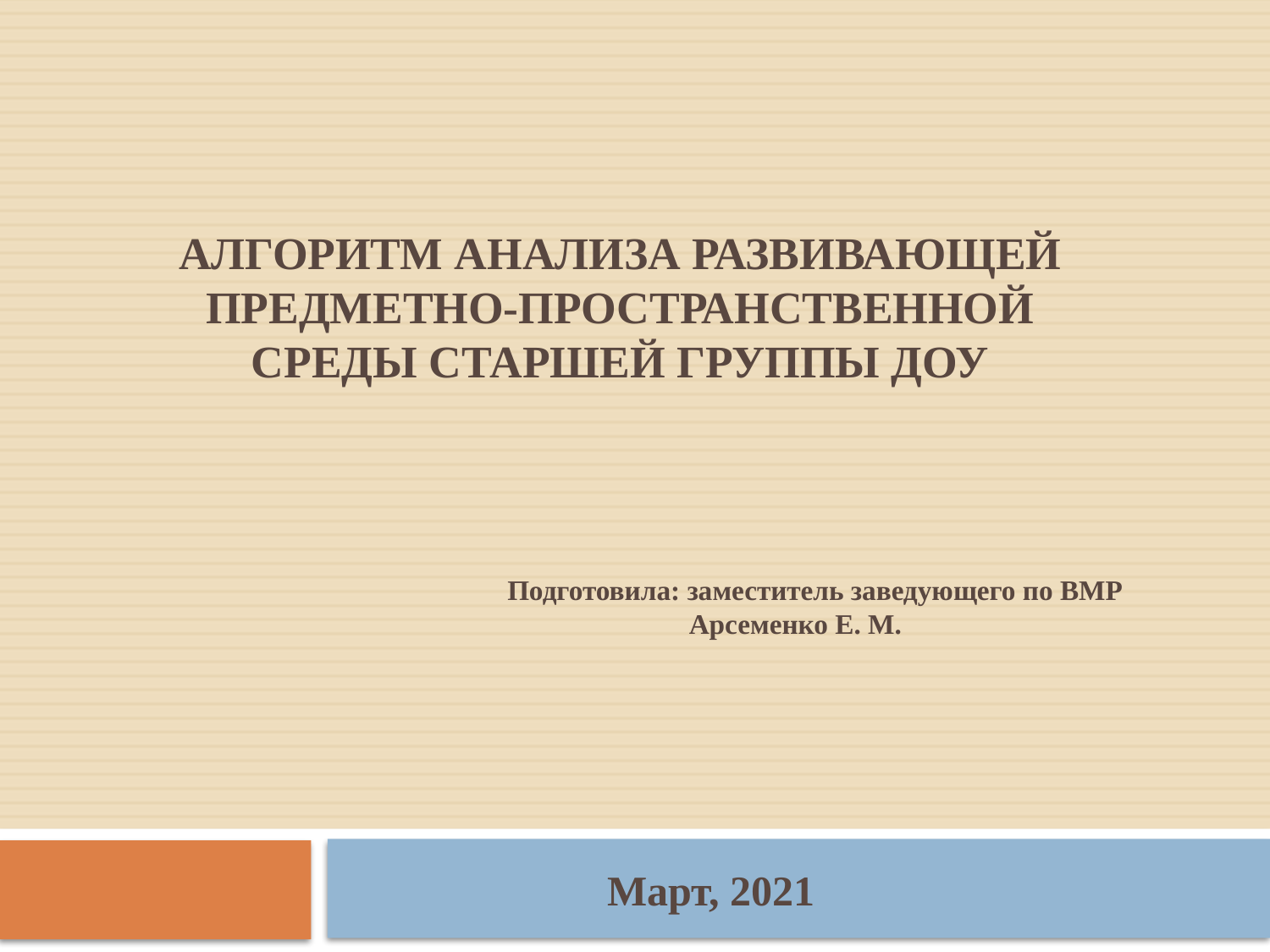

# Алгоритм анализа развивающей предметно-пространственной среды старшей группы ДОУ
Подготовила: заместитель заведующего по ВМР
                          Арсеменко Е. М.
                     Март, 2021